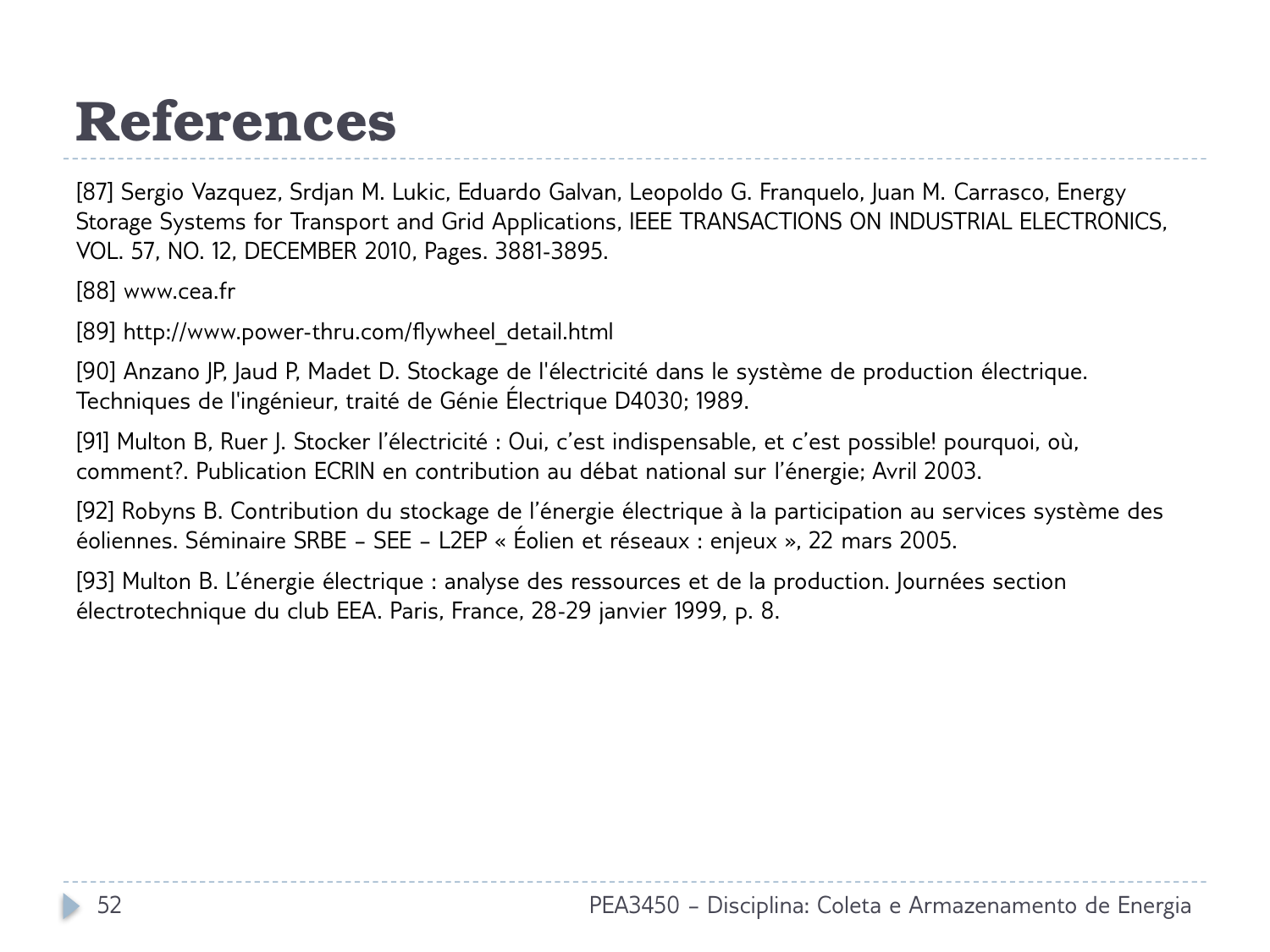

# References
[87] Sergio Vazquez, Srdjan M. Lukic, Eduardo Galvan, Leopoldo G. Franquelo, Juan M. Carrasco, Energy Storage Systems for Transport and Grid Applications, IEEE TRANSACTIONS ON INDUSTRIAL ELECTRONICS, VOL. 57, NO. 12, DECEMBER 2010, Pages. 3881-3895.
[88] www.cea.fr
[89] http://www.power-thru.com/flywheel_detail.html
[90] Anzano JP, Jaud P, Madet D. Stockage de l'électricité dans le système de production électrique. Techniques de l'ingénieur, traité de Génie Électrique D4030; 1989.
[91] Multon B, Ruer J. Stocker l’électricité : Oui, c’est indispensable, et c’est possible! pourquoi, où, comment?. Publication ECRIN en contribution au débat national sur l’énergie; Avril 2003.
[92] Robyns B. Contribution du stockage de l’énergie électrique à la participation au services système des éoliennes. Séminaire SRBE – SEE – L2EP « Éolien et réseaux : enjeux », 22 mars 2005.
[93] Multon B. L’énergie électrique : analyse des ressources et de la production. Journées section électrotechnique du club EEA. Paris, France, 28-29 janvier 1999, p. 8.

52
PEA3450 – Disciplina: Coleta e Armazenamento de Energia